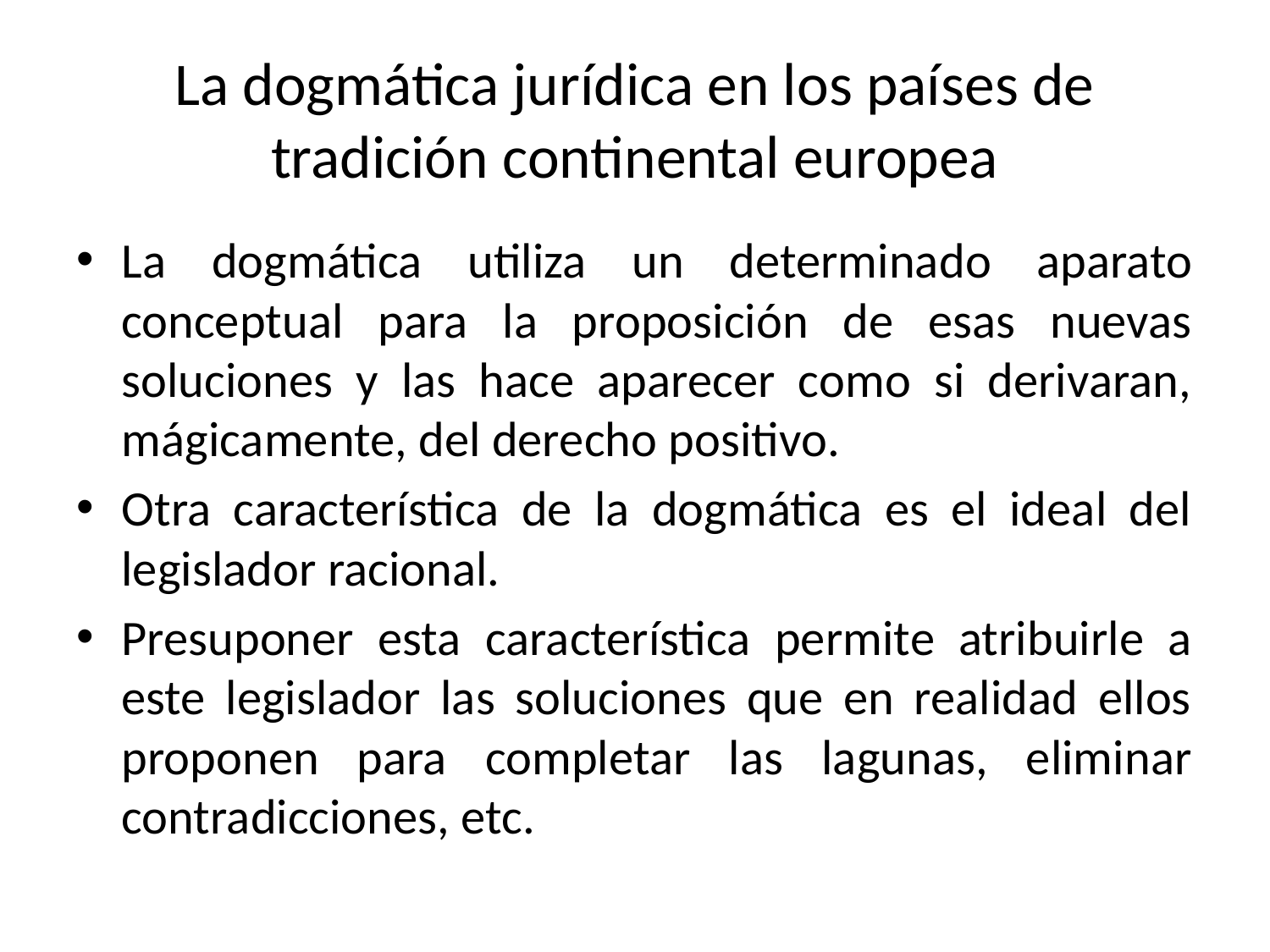

# La dogmática jurídica en los países de tradición continental europea
La dogmática utiliza un determinado aparato conceptual para la proposición de esas nuevas soluciones y las hace aparecer como si derivaran, mágicamente, del derecho positivo.
Otra característica de la dogmática es el ideal del legislador racional.
Presuponer esta característica permite atribuirle a este legislador las soluciones que en realidad ellos proponen para completar las lagunas, eliminar contradicciones, etc.